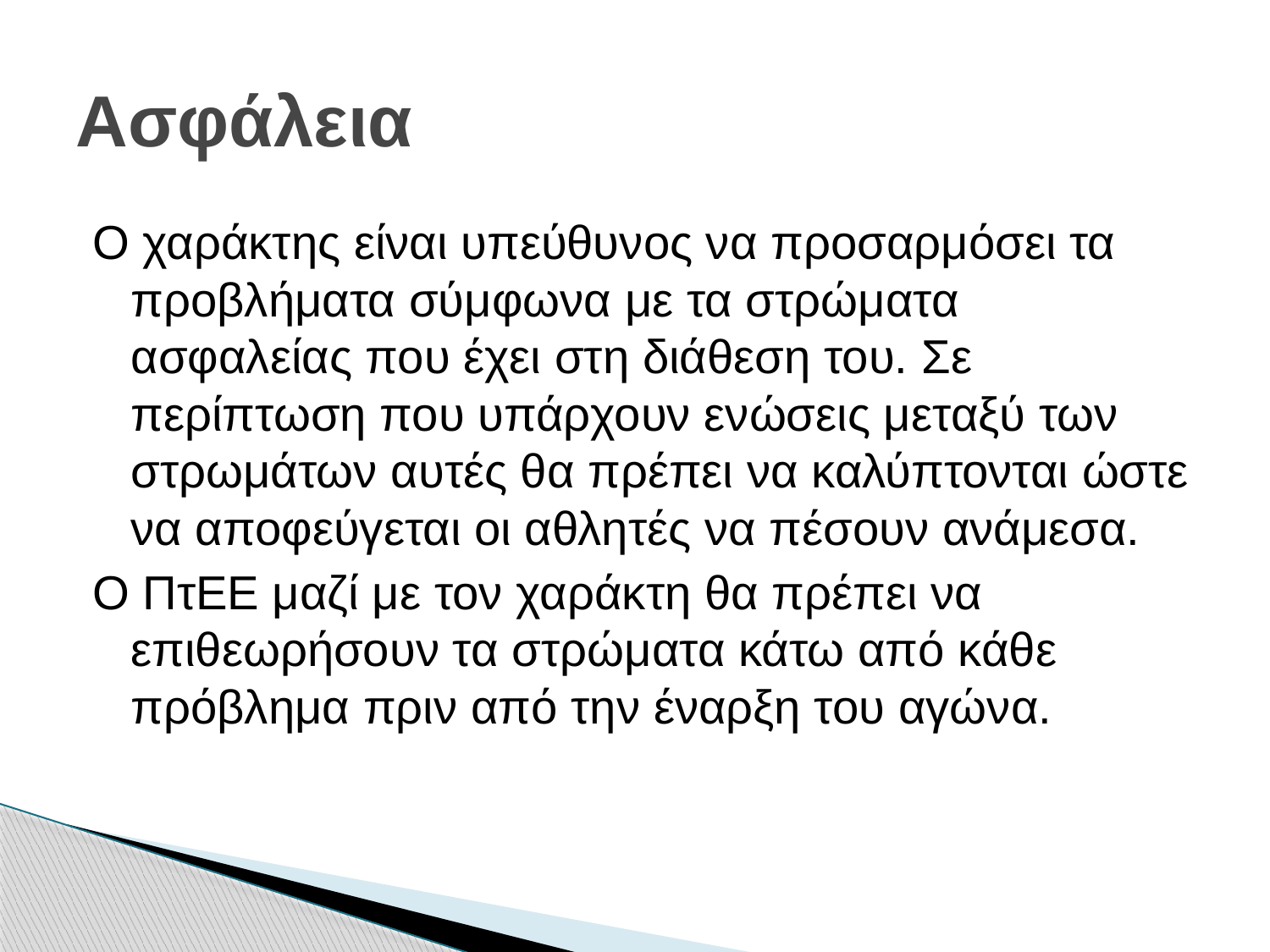

# Ασφάλεια
Ο χαράκτης είναι υπεύθυνος να προσαρμόσει τα προβλήματα σύμφωνα με τα στρώματα ασφαλείας που έχει στη διάθεση του. Σε περίπτωση που υπάρχουν ενώσεις μεταξύ των στρωμάτων αυτές θα πρέπει να καλύπτονται ώστε να αποφεύγεται οι αθλητές να πέσουν ανάμεσα.
Ο ΠτΕΕ μαζί με τον χαράκτη θα πρέπει να επιθεωρήσουν τα στρώματα κάτω από κάθε πρόβλημα πριν από την έναρξη του αγώνα.